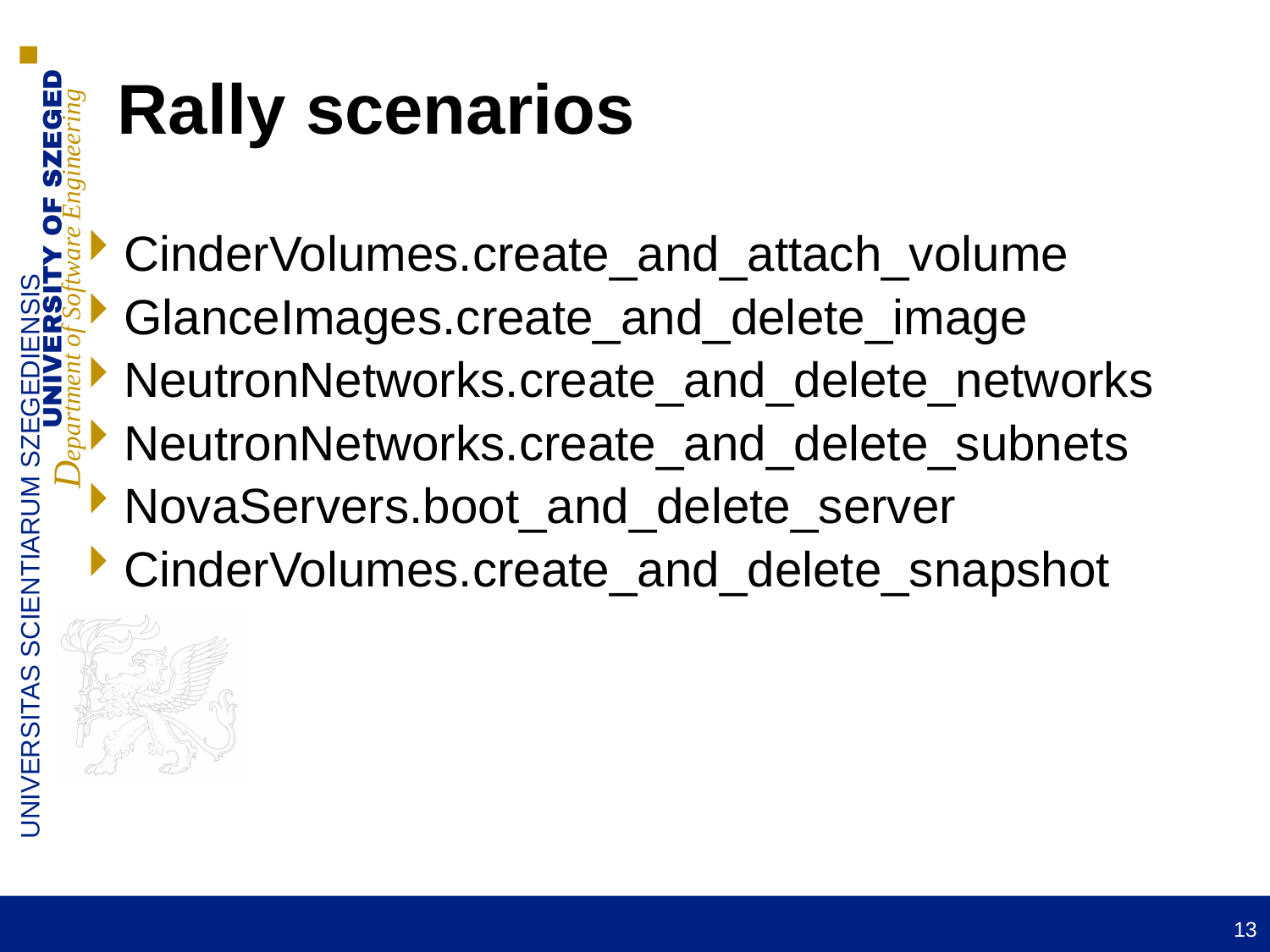

# Rally scenarios
CinderVolumes.create_and_attach_volume
GlanceImages.create_and_delete_image
NeutronNetworks.create_and_delete_networks
NeutronNetworks.create_and_delete_subnets
NovaServers.boot_and_delete_server
CinderVolumes.create_and_delete_snapshot

13